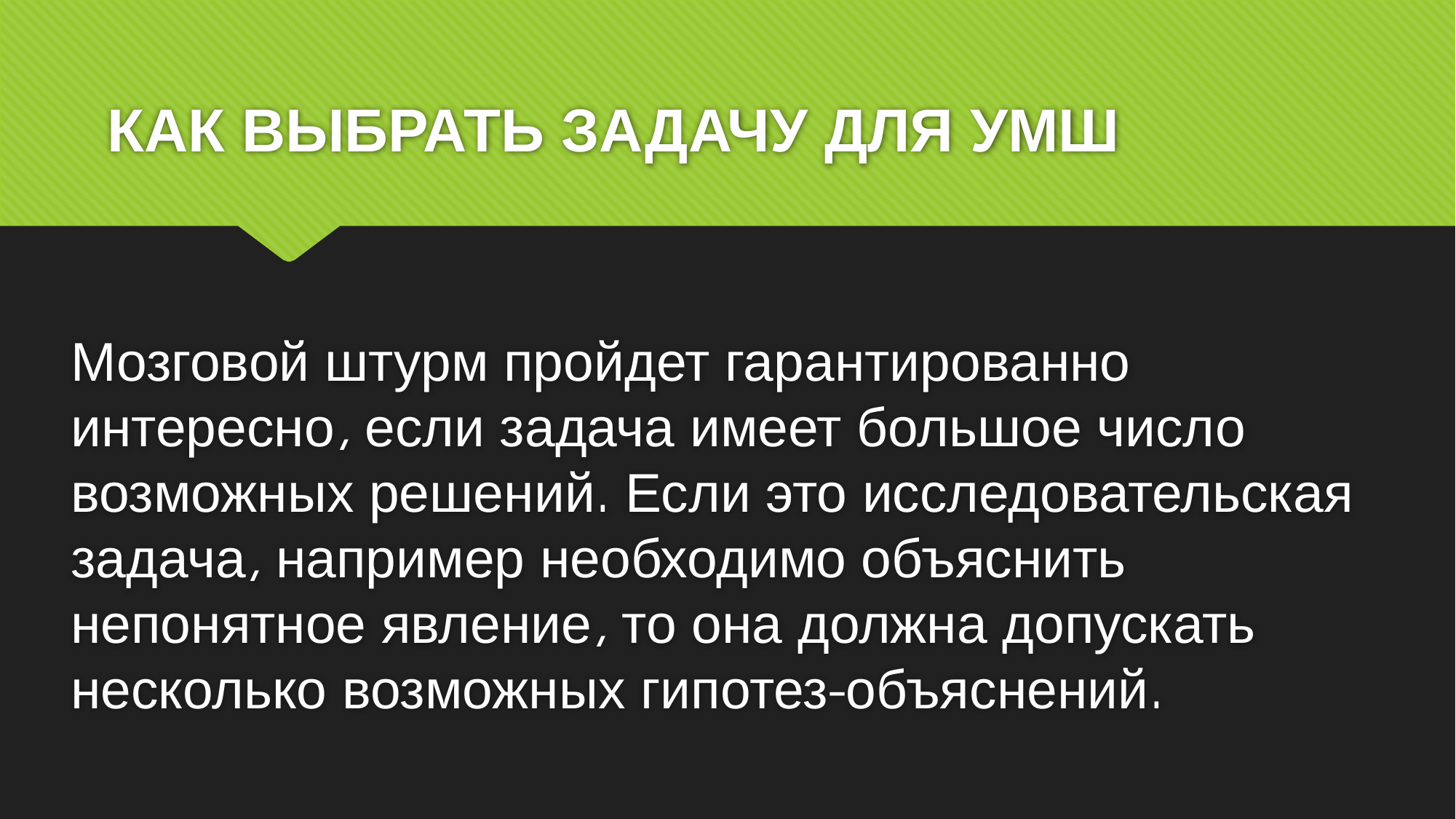

# КАК ВЫБРАТЬ ЗАДАЧУ ДЛЯ УМШ
Мозговой штурм пройдет гарантированно интересно, если задача имеет большое число возможных решений. Если это исследовательская задача, например необходимо объяснить непонятное явление, то она должна допускать несколько возможных гипотез-объяснений.